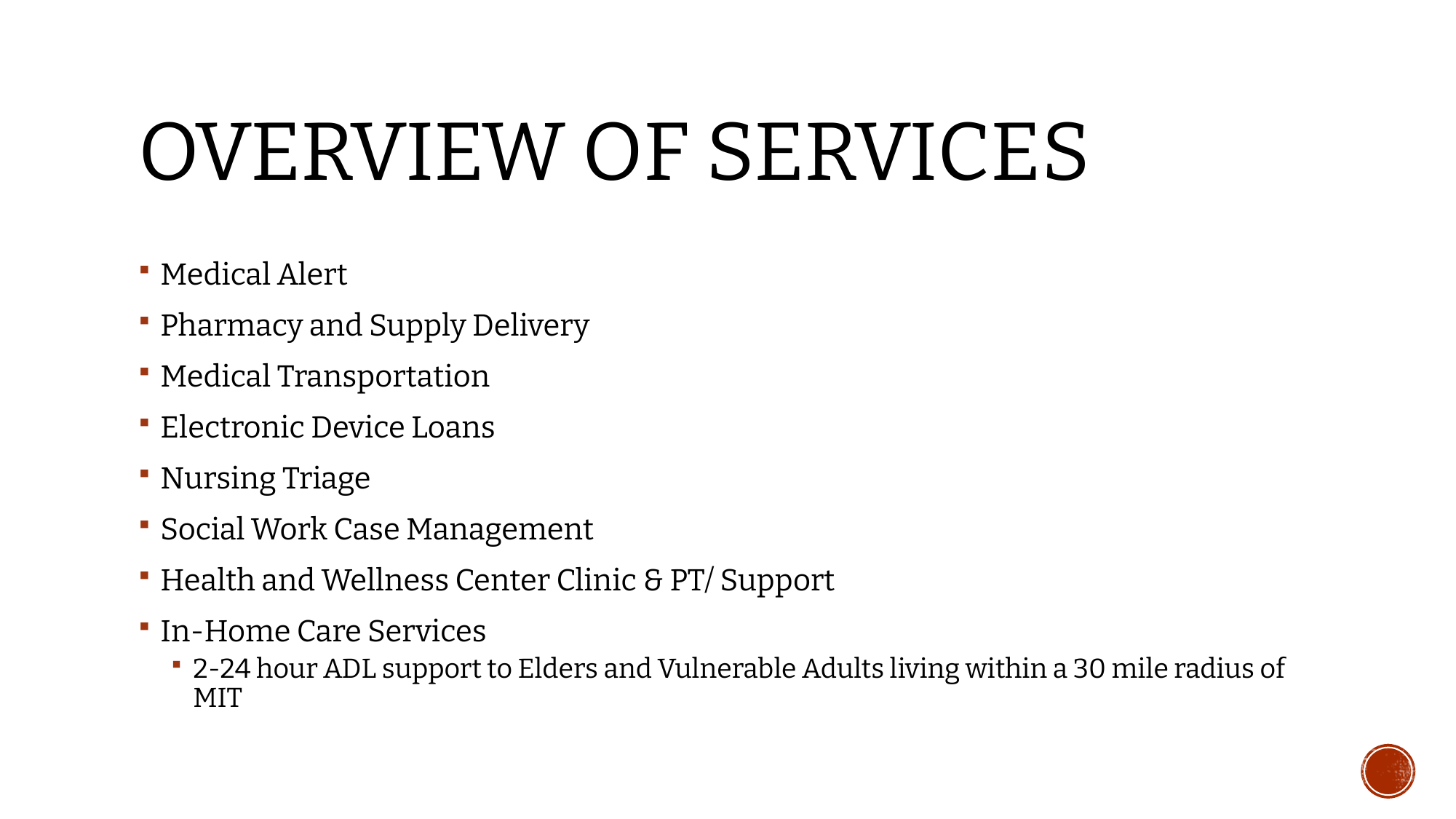

# Overview of Services
Medical Alert
Pharmacy and Supply Delivery
Medical Transportation
Electronic Device Loans
Nursing Triage
Social Work Case Management
Health and Wellness Center Clinic & PT/ Support
In-Home Care Services
2-24 hour ADL support to Elders and Vulnerable Adults living within a 30 mile radius of MIT